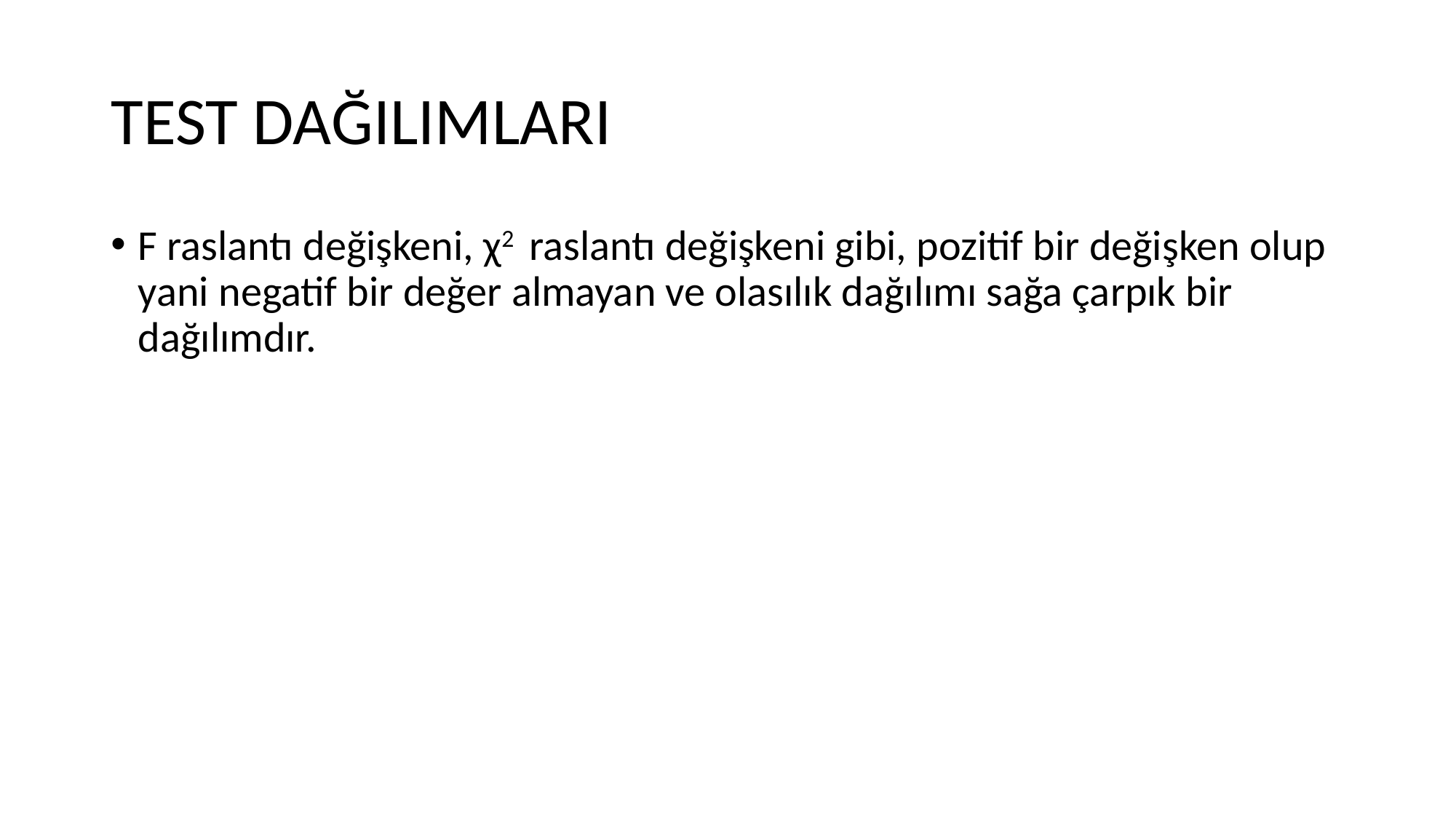

# TEST DAĞILIMLARI
F raslantı değişkeni, χ2  raslantı değişkeni gibi, pozitif bir değişken olup yani negatif bir değer almayan ve olasılık dağılımı sağa çarpık bir dağılımdır.